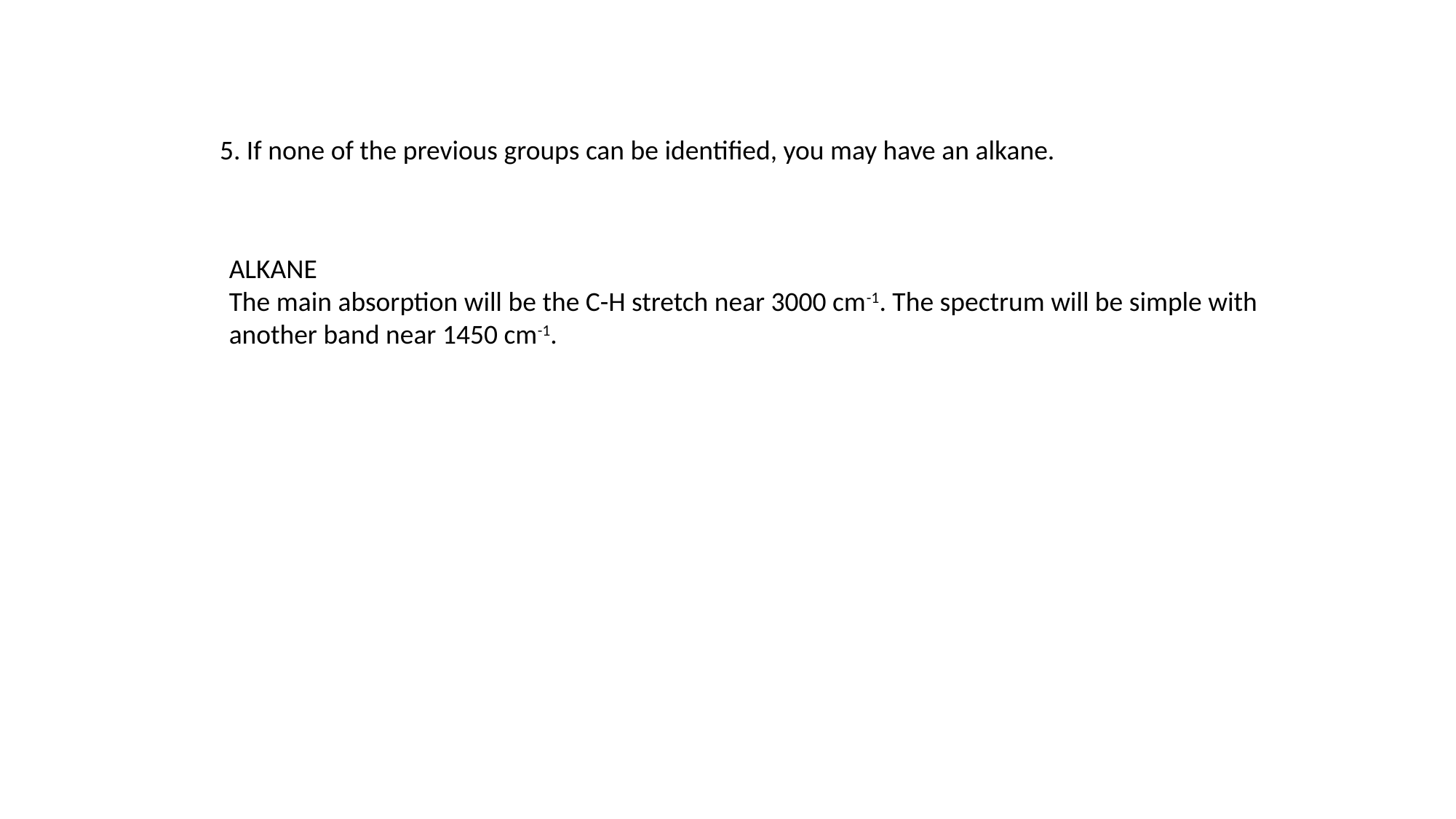

5. If none of the previous groups can be identified, you may have an alkane.
ALKANE
The main absorption will be the C-H stretch near 3000 cm-1. The spectrum will be simple with another band near 1450 cm-1.